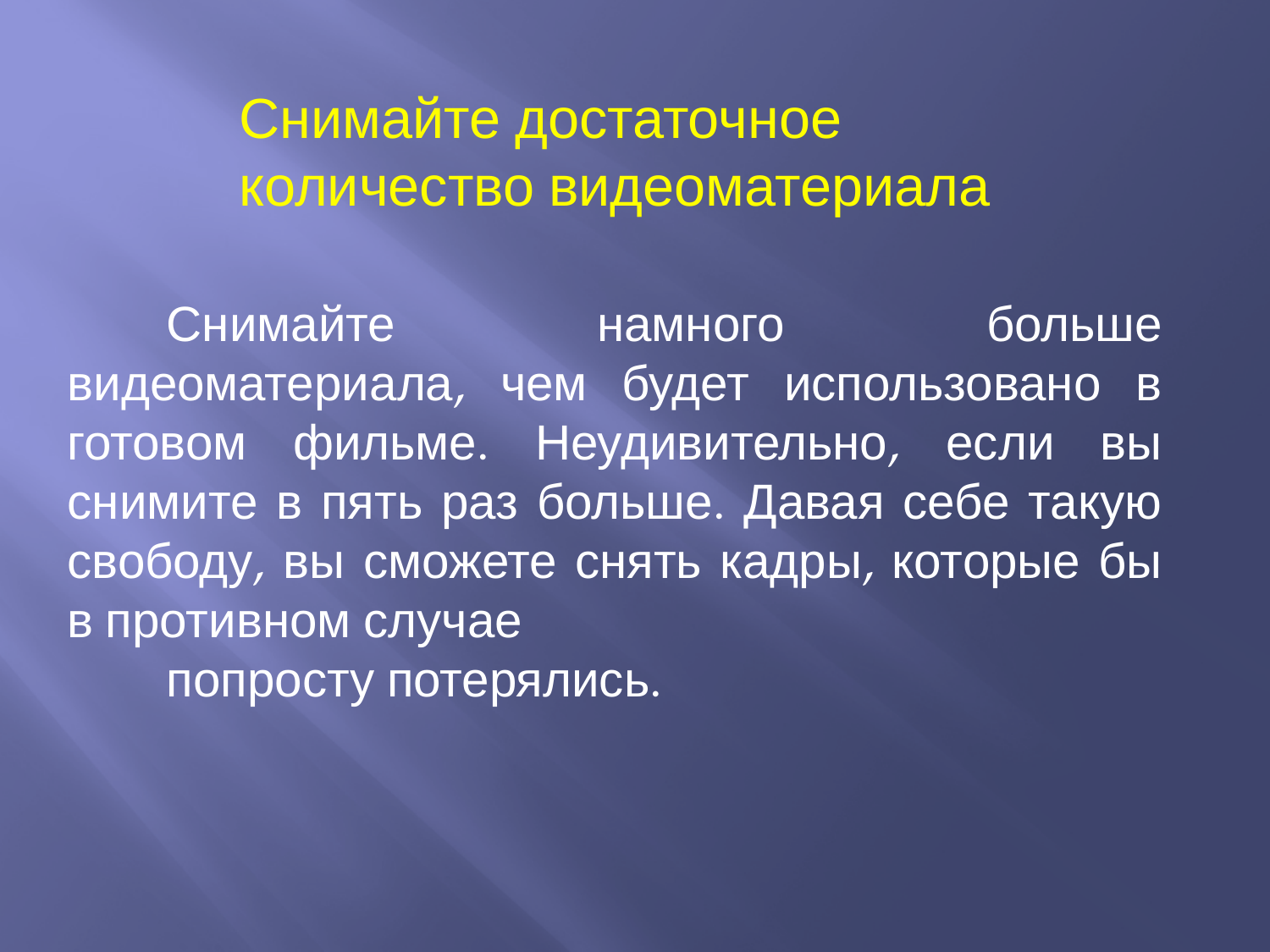

Снимайте достаточное
количество видеоматериала
Снимайте намного больше видеоматериала, чем будет использовано в готовом фильме. Неудивительно, если вы снимите в пять раз больше. Давая себе такую свободу, вы сможете снять кадры, которые бы в противном случае
попросту потерялись.